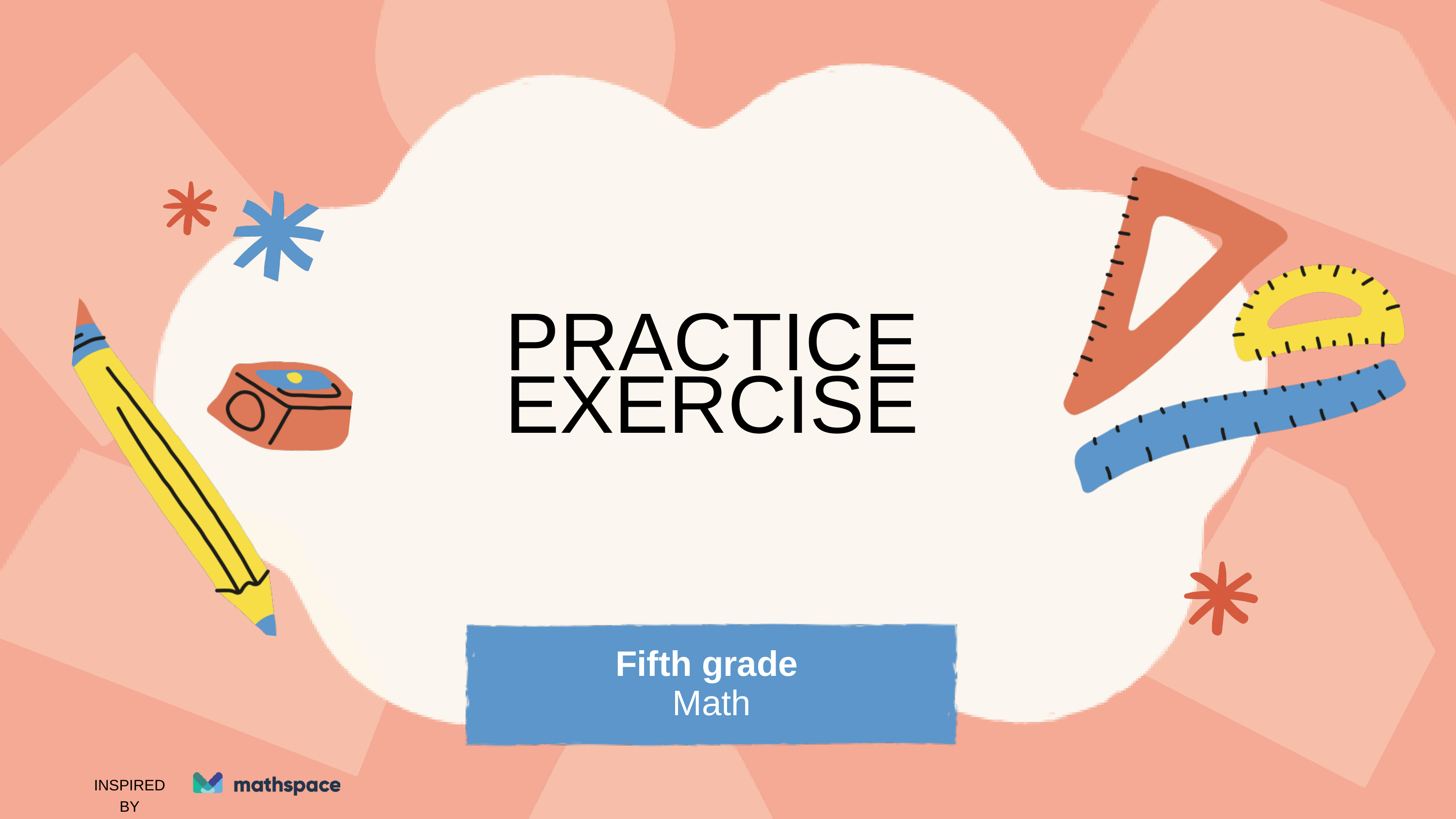

PRACTICE EXERCISE

Fifth grade
Math

INSPIRED BY